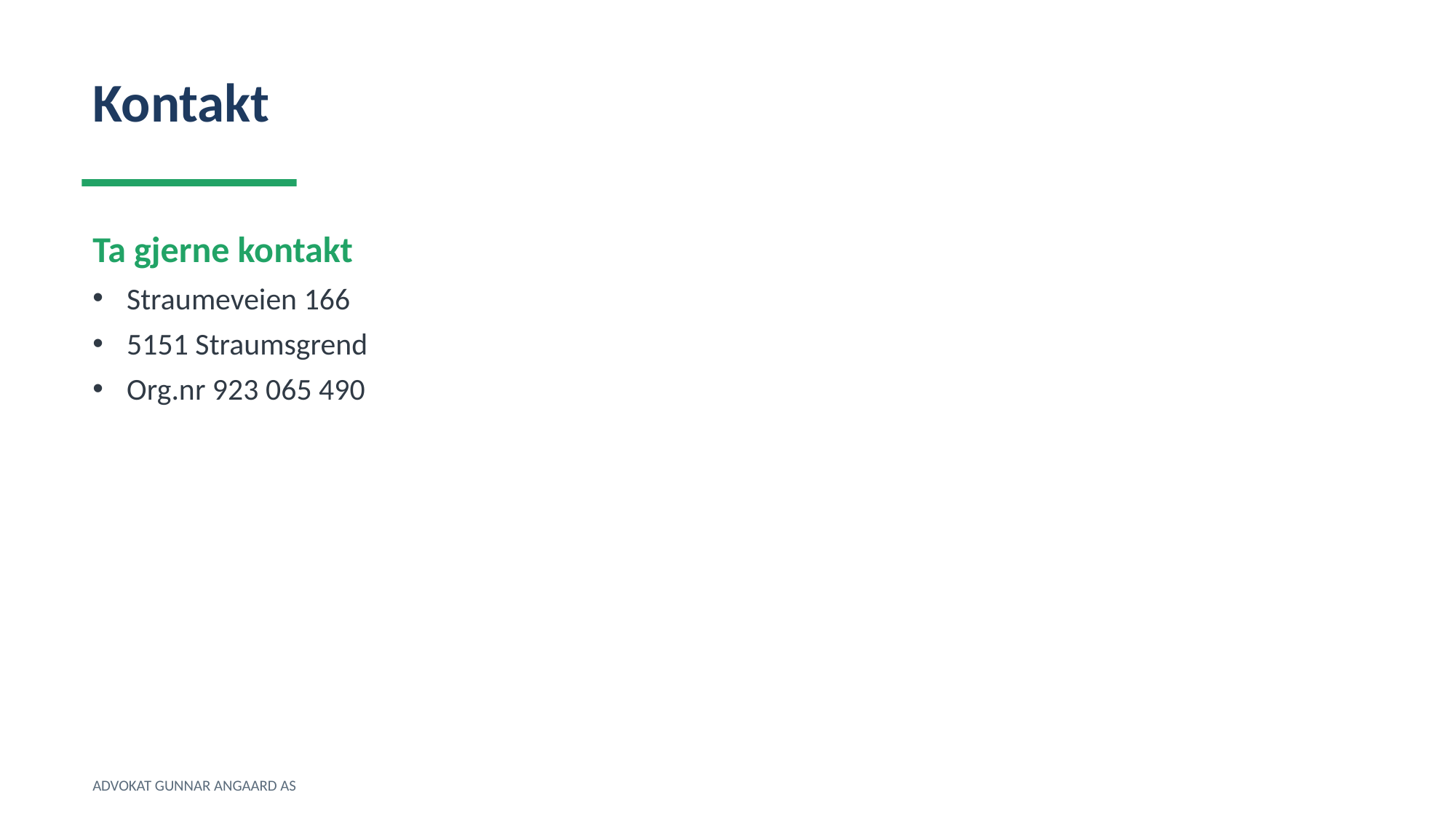

Kontakt

Ta gjerne kontakt
Straumeveien 166
5151 Straumsgrend
Org.nr 923 065 490
ADVOKAT GUNNAR ANGAARD AS